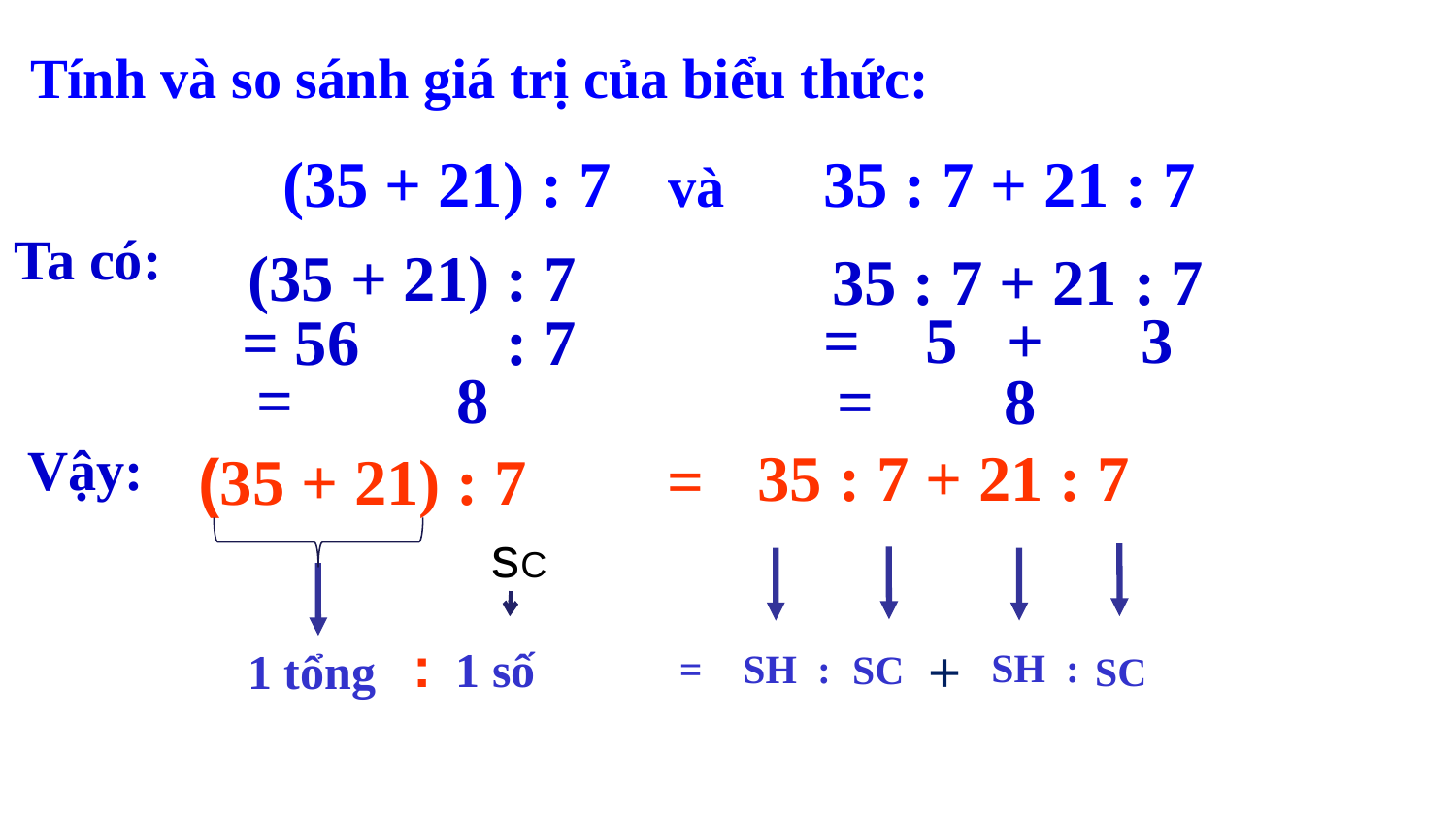

Tính và so sánh giá trị của biểu thức:
                 (35 + 21) : 7    và       35 : 7 + 21 : 7
Ta có:
(35 + 21) : 7
35 : 7 + 21 : 7
=    5   +      3
 = 56         : 7
=          8
=        8
Vậy:
35 : 7 + 21 : 7
=
(35 + 21) : 7

sC

:
+
1 số
1 tổng
 SH  :
=    SH  :
  SC
SC